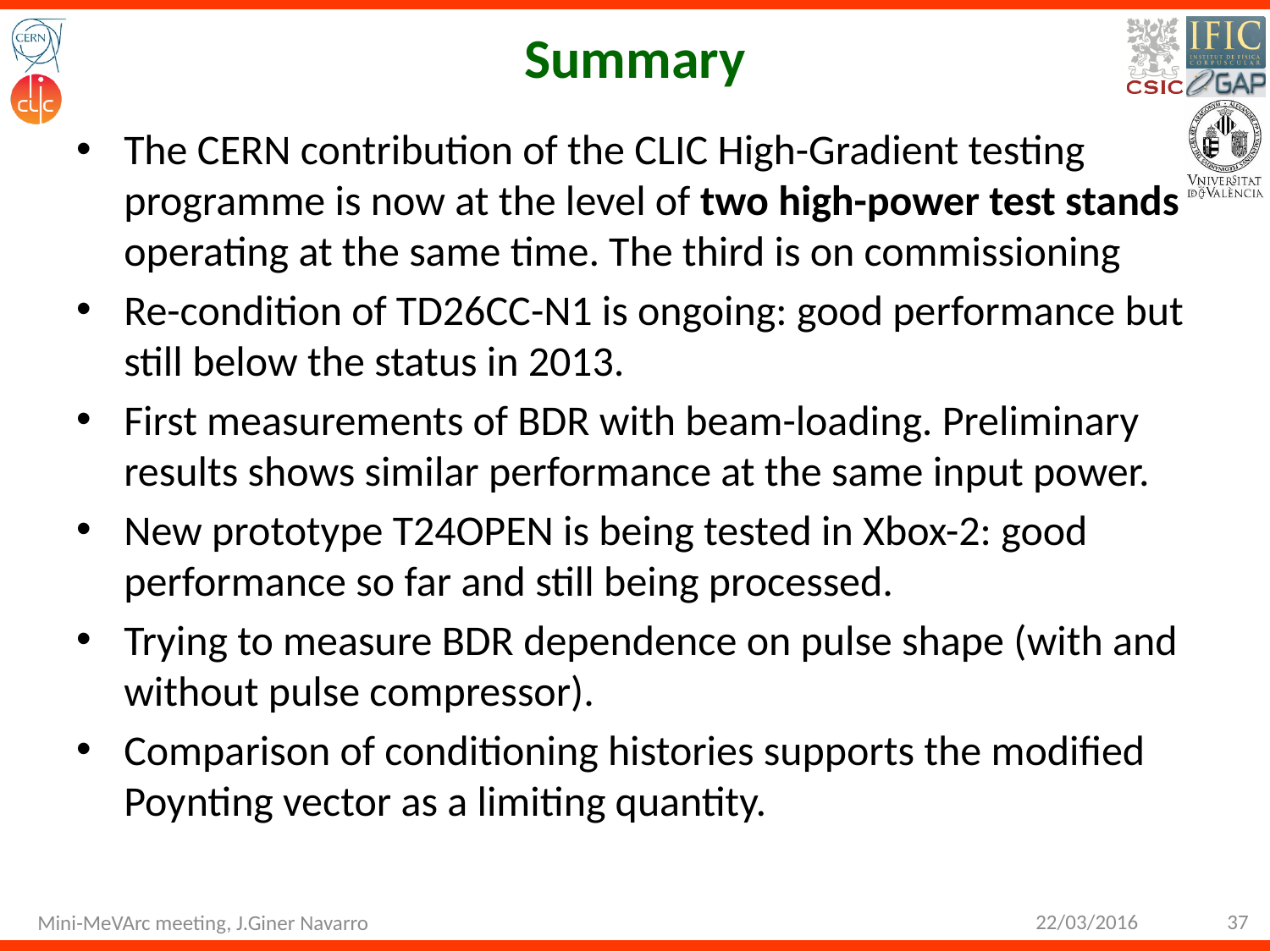

# Summary
The CERN contribution of the CLIC High-Gradient testing programme is now at the level of two high-power test stands operating at the same time. The third is on commissioning
Re-condition of TD26CC-N1 is ongoing: good performance but still below the status in 2013.
First measurements of BDR with beam-loading. Preliminary results shows similar performance at the same input power.
New prototype T24OPEN is being tested in Xbox-2: good performance so far and still being processed.
Trying to measure BDR dependence on pulse shape (with and without pulse compressor).
Comparison of conditioning histories supports the modified Poynting vector as a limiting quantity.

22/03/2016
37
Mini-MeVArc meeting, J.Giner Navarro